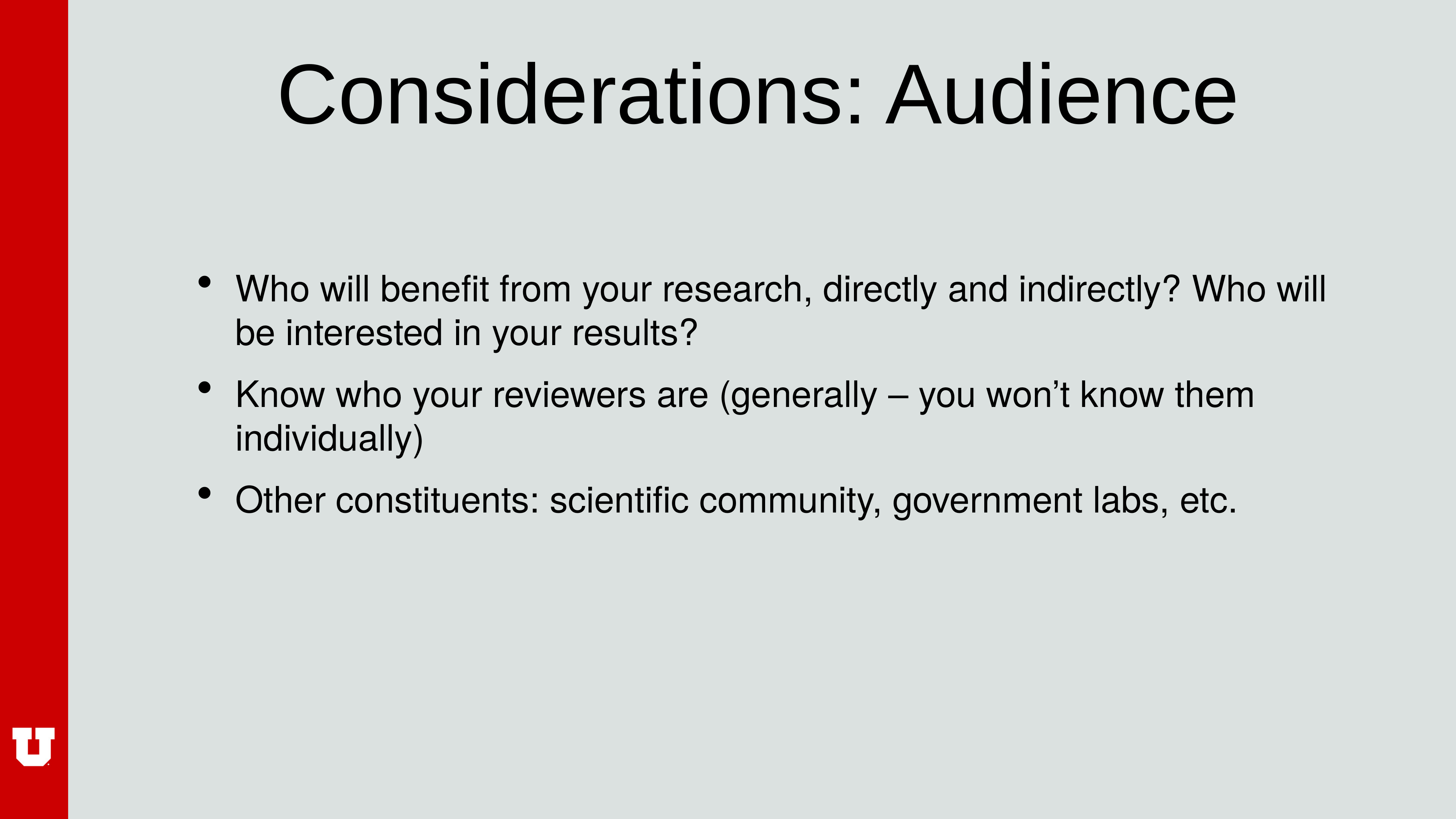

# Considerations: Audience
Who will benefit from your research, directly and indirectly? Who will be interested in your results?
Know who your reviewers are (generally – you won’t know them individually)
Other constituents: scientific community, government labs, etc.